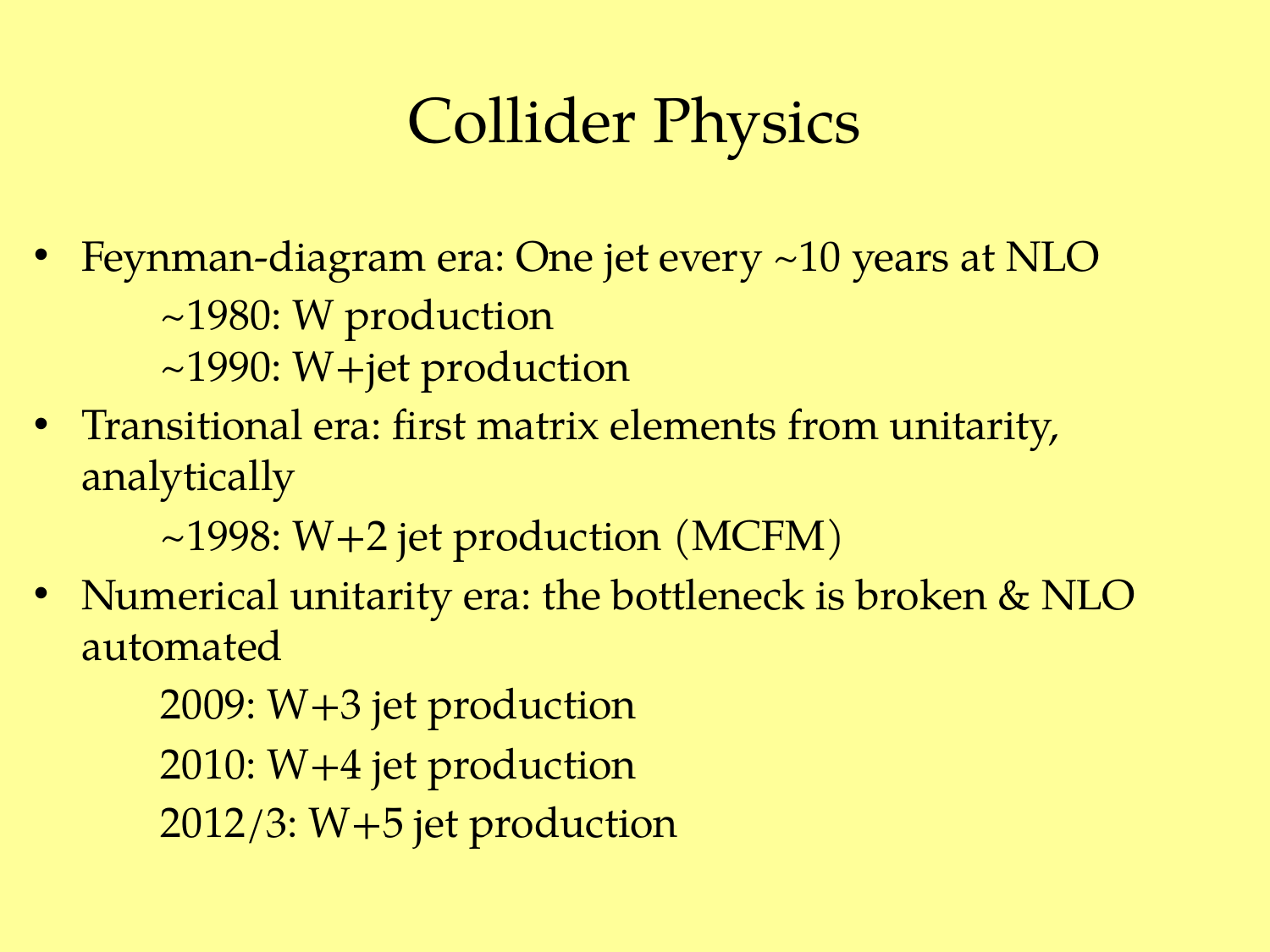

# Collider Physics
Feynman-diagram era: One jet every ~10 years at NLO
	~1980: W production
	~1990: W+jet production
Transitional era: first matrix elements from unitarity, analytically
	~1998: W+2 jet production (MCFM)
Numerical unitarity era: the bottleneck is broken & NLO automated
	2009: W+3 jet production
	2010: W+4 jet production
	2012/3: W+5 jet production